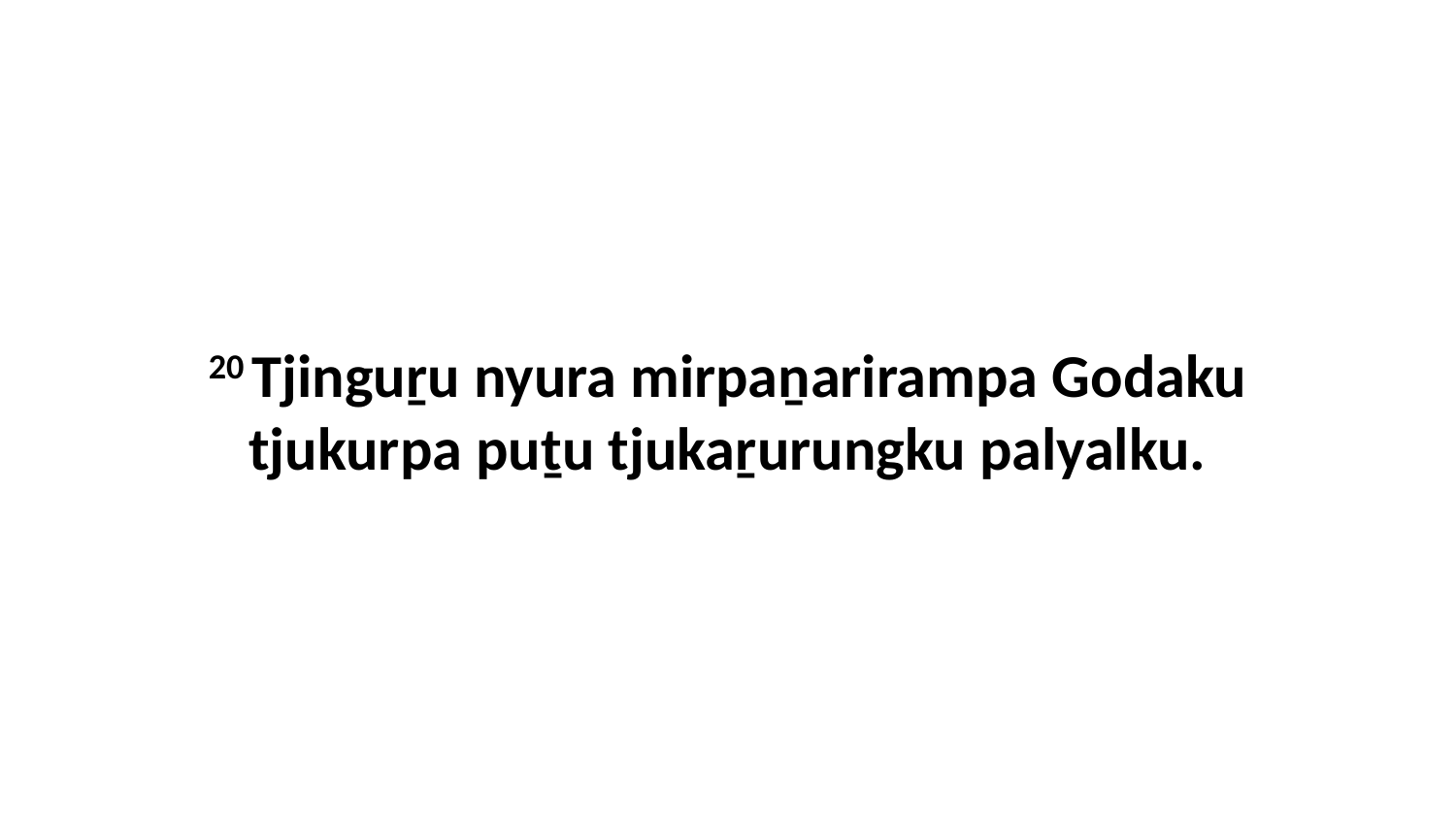

20 Tjinguṟu nyura mirpaṉarirampa Godaku tjukurpa puṯu tjukaṟurungku palyalku.